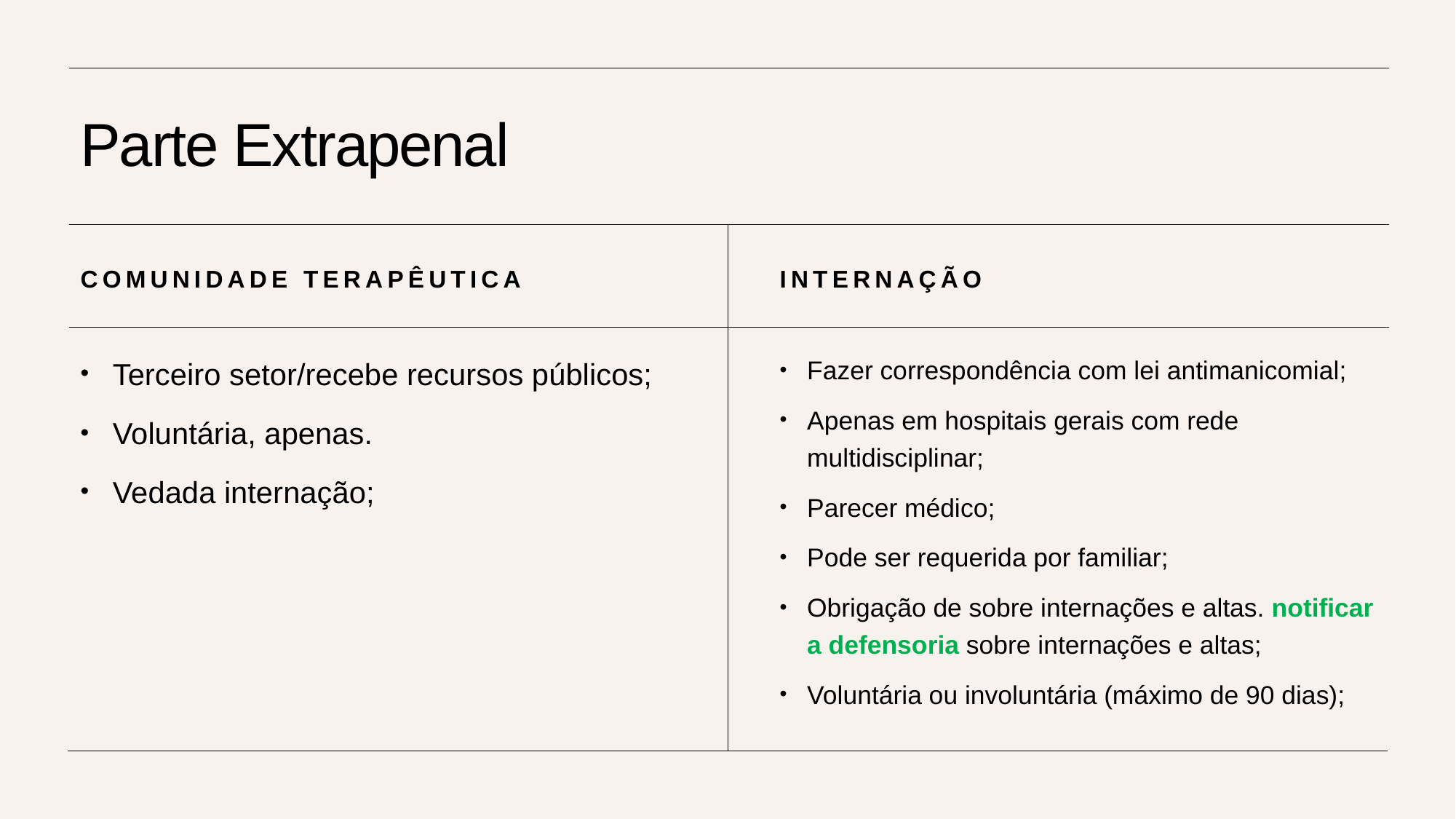

# Parte Extrapenal
Comunidade terapêutica
Internação
Terceiro setor/recebe recursos públicos;
Voluntária, apenas.
Vedada internação;

Fazer correspondência com lei antimanicomial;
Apenas em hospitais gerais com rede multidisciplinar;
Parecer médico;
Pode ser requerida por familiar;
Obrigação de sobre internações e altas. notificar a defensoria sobre internações e altas;
Voluntária ou involuntária (máximo de 90 dias);